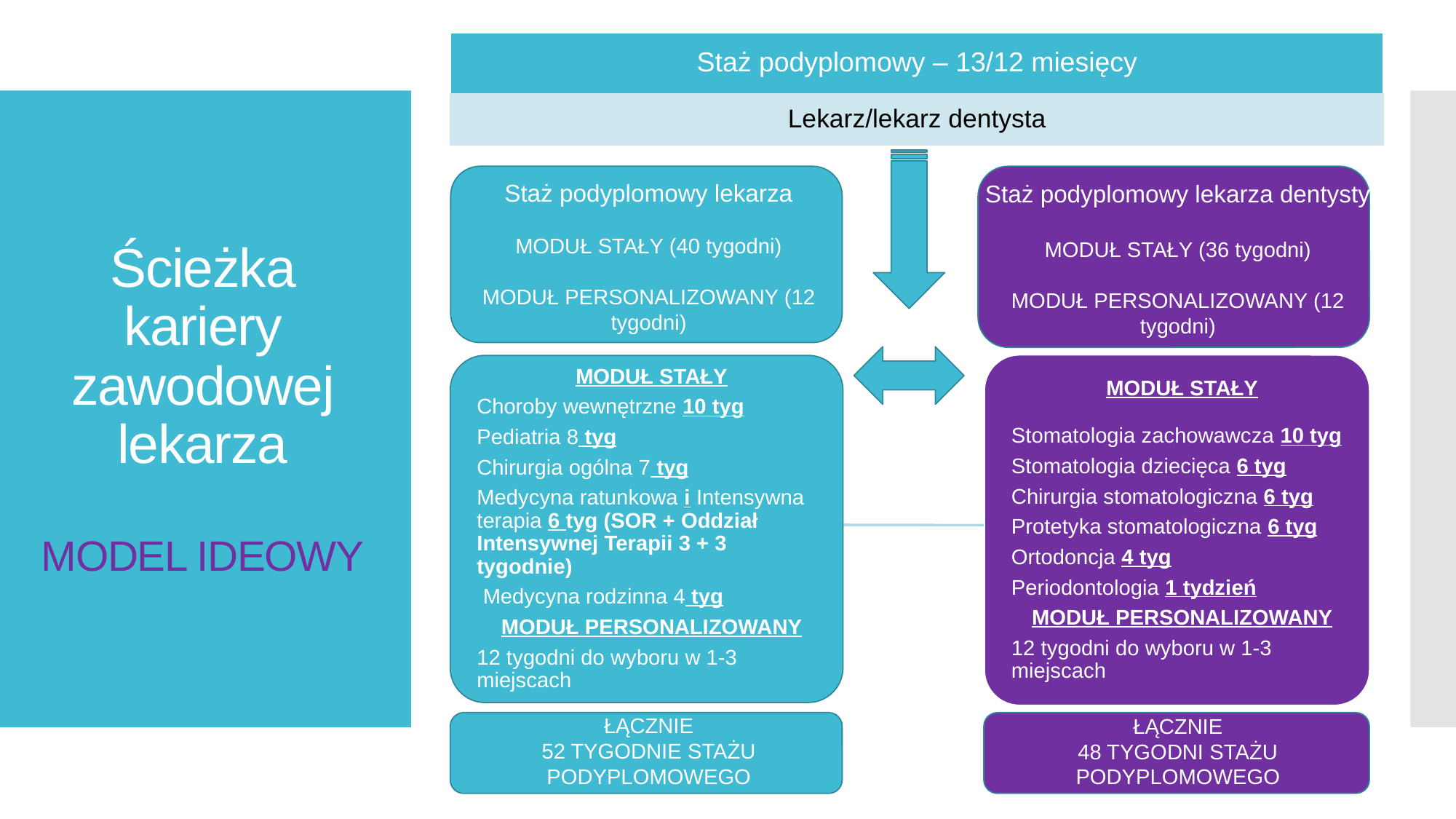

Staż podyplomowy – 13/12 miesięcy

MODUŁ STAŁY
Choroby wewnętrzne 10 tyg
Pediatria 8 tyg
Chirurgia ogólna 7 tyg
Medycyna ratunkowa i Intensywna terapia 6 tyg (SOR + Oddział Intensywnej Terapii 3 + 3 tygodnie)
 Medycyna rodzinna 4 tyg
MODUŁ PERSONALIZOWANY
12 tygodni do wyboru w 1-3 miejscach
MODUŁ STAŁY

Stomatologia zachowawcza 10 tyg
Stomatologia dziecięca 6 tyg
Chirurgia stomatologiczna 6 tyg
Protetyka stomatologiczna 6 tyg
Ortodoncja 4 tyg
Periodontologia 1 tydzień
MODUŁ PERSONALIZOWANY
12 tygodni do wyboru w 1-3 miejscach

Lekarz/lekarz dentysta
# Ścieżka kariery zawodowej lekarza MODEL IDEOWY

Staż podyplomowy lekarza

MODUŁ STAŁY (40 tygodni)

MODUŁ PERSONALIZOWANY (12 tygodni)
Staż podyplomowy lekarza dentysty

MODUŁ STAŁY (36 tygodni)

MODUŁ PERSONALIZOWANY (12 tygodni)

ŁĄCZNIE
52 TYGODNIE STAŻU PODYPLOMOWEGO
ŁĄCZNIE
48 TYGODNI STAŻU PODYPLOMOWEGO